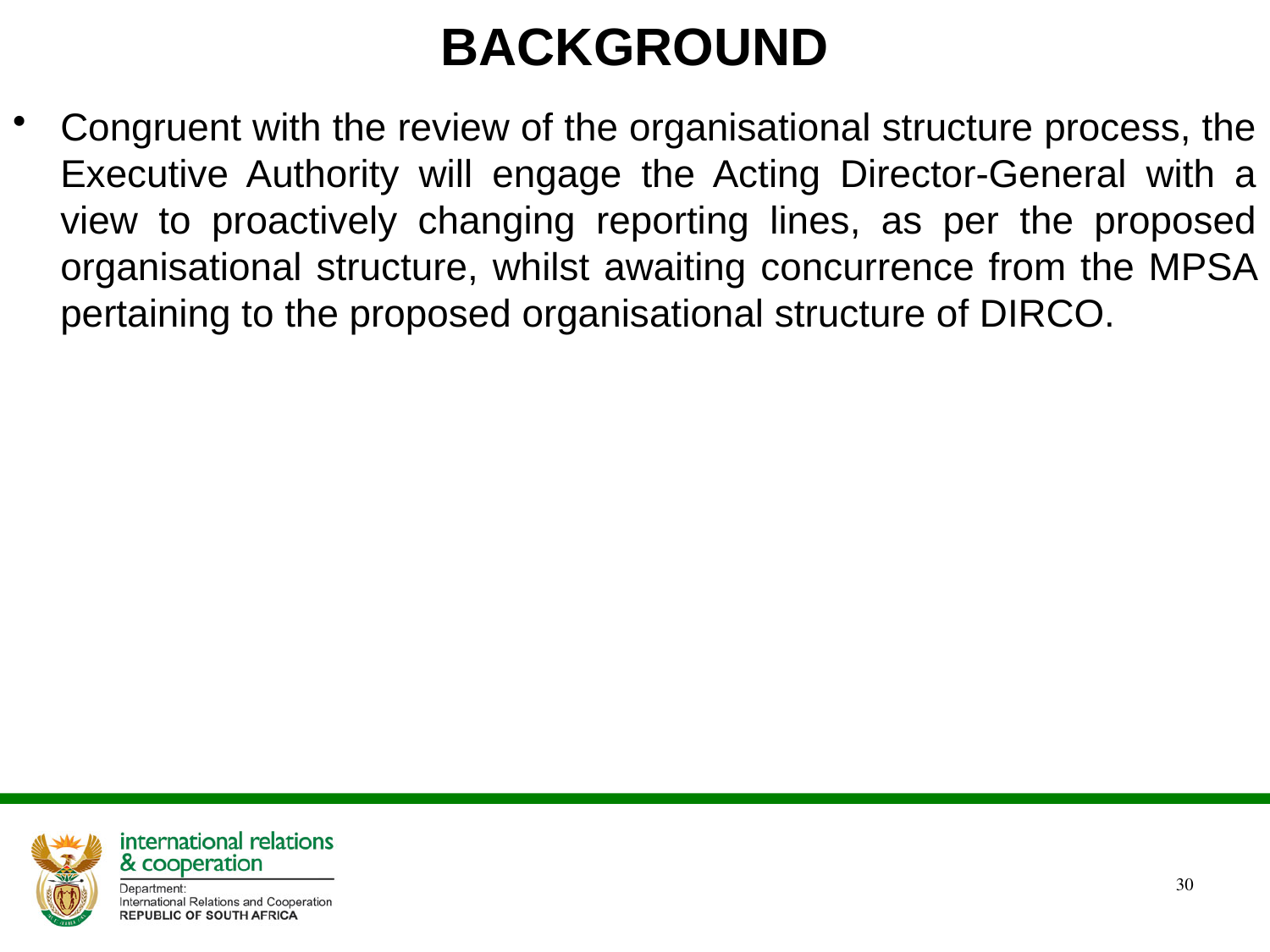

# BACKGROUND
Congruent with the review of the organisational structure process, the Executive Authority will engage the Acting Director-General with a view to proactively changing reporting lines, as per the proposed organisational structure, whilst awaiting concurrence from the MPSA pertaining to the proposed organisational structure of DIRCO.

30